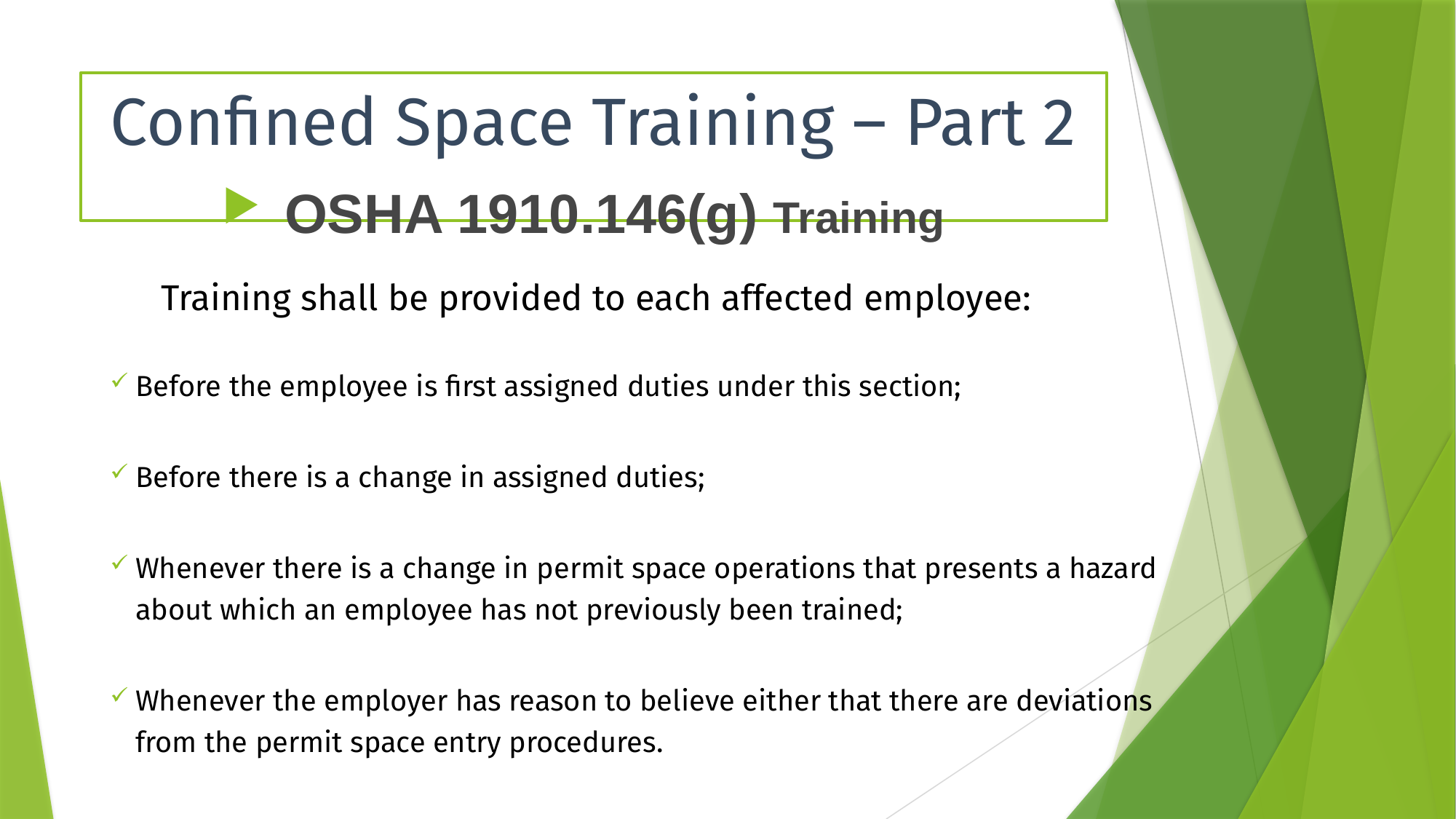

# Confined Space Training – Part 2
OSHA 1910.146(g) Training

Training shall be provided to each affected employee:

Before the employee is first assigned duties under this section;

Before there is a change in assigned duties;

Whenever there is a change in permit space operations that presents a hazard about which an employee has not previously been trained;

Whenever the employer has reason to believe either that there are deviations from the permit space entry procedures.